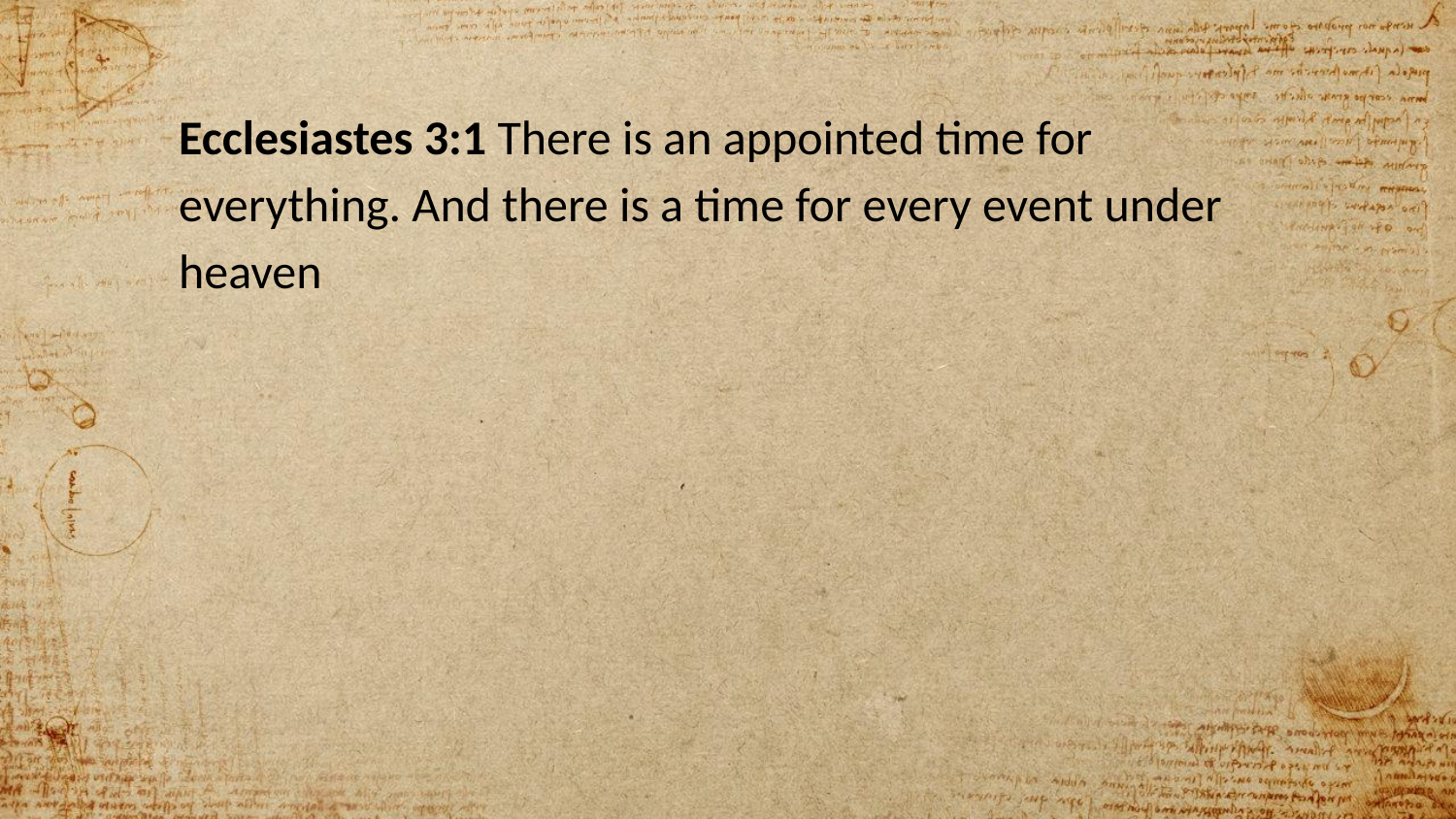

Ecclesiastes 3:1 There is an appointed time for everything. And there is a time for every event under heaven